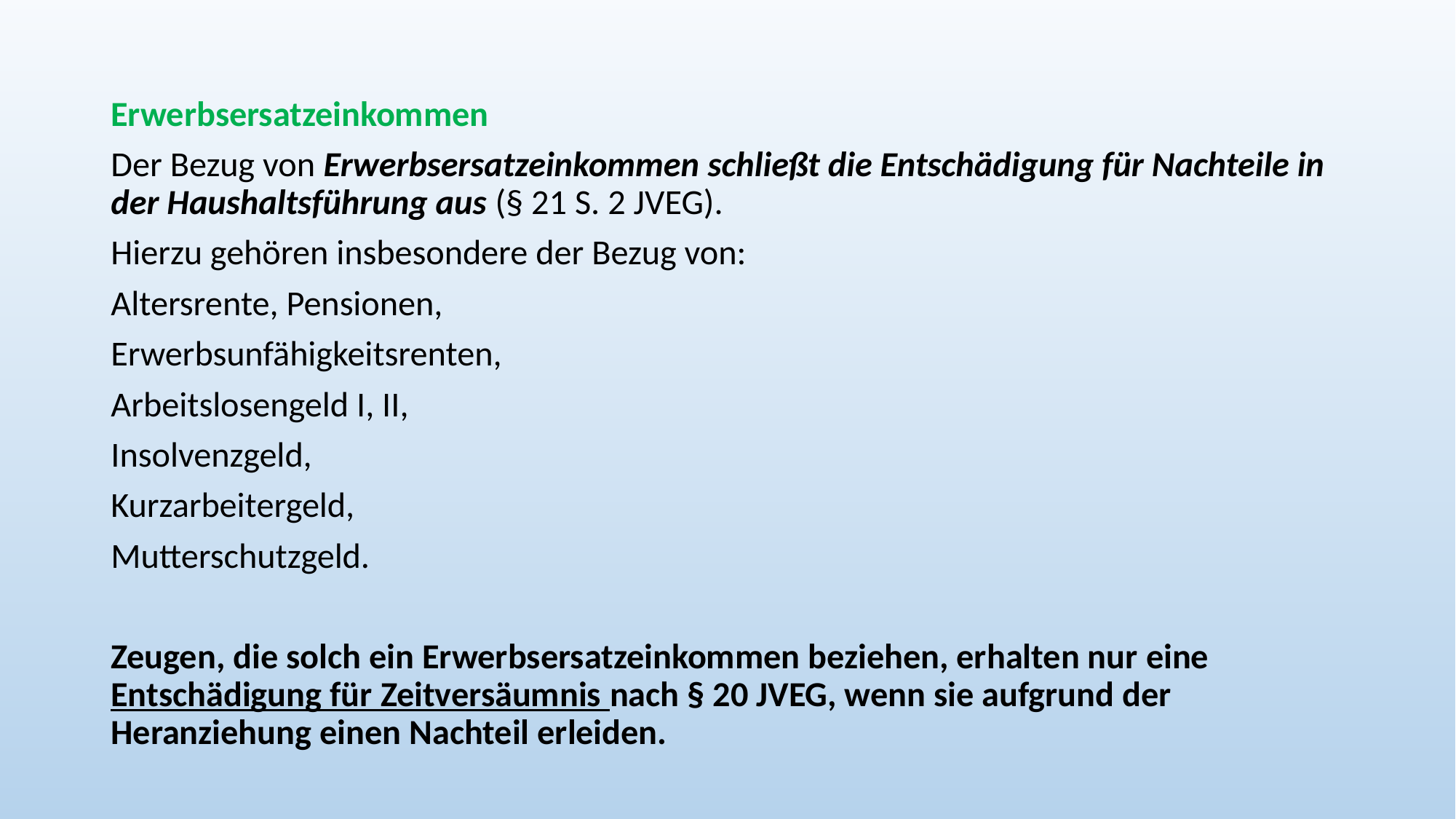

Erwerbsersatzeinkommen
Der Bezug von Erwerbsersatzeinkommen schließt die Entschädigung für Nachteile in der Haushaltsführung aus (§ 21 S. 2 JVEG).
Hierzu gehören insbesondere der Bezug von:
Altersrente, Pensionen,
Erwerbsunfähigkeitsrenten,
Arbeitslosengeld I, II,
Insolvenzgeld,
Kurzarbeitergeld,
Mutterschutzgeld.

Zeugen, die solch ein Erwerbsersatzeinkommen beziehen, erhalten nur eine Entschädigung für Zeitversäumnis nach § 20 JVEG, wenn sie aufgrund der Heranziehung einen Nachteil erleiden.